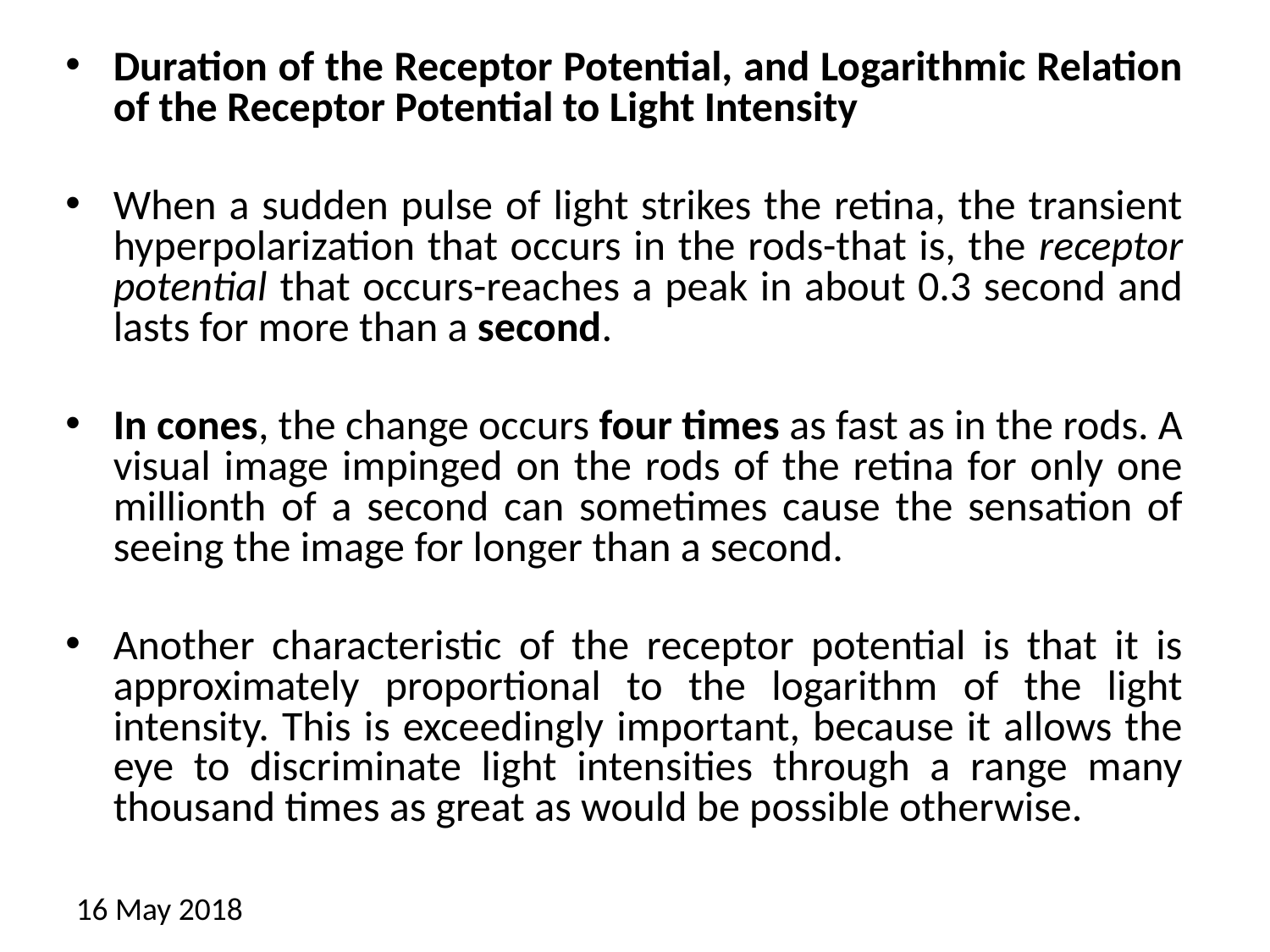

Duration of the Receptor Potential, and Logarithmic Relation of the Receptor Potential to Light Intensity

When a sudden pulse of light strikes the retina, the transient hyperpolarization that occurs in the rods-that is, the receptor potential that occurs-reaches a peak in about 0.3 second and lasts for more than a second.

In cones, the change occurs four times as fast as in the rods. A visual image impinged on the rods of the retina for only one millionth of a second can sometimes cause the sensation of seeing the image for longer than a second.

Another characteristic of the receptor potential is that it is approximately proportional to the logarithm of the light intensity. This is exceedingly important, because it allows the eye to discriminate light intensities through a range many thousand times as great as would be possible otherwise.
16 May 2018